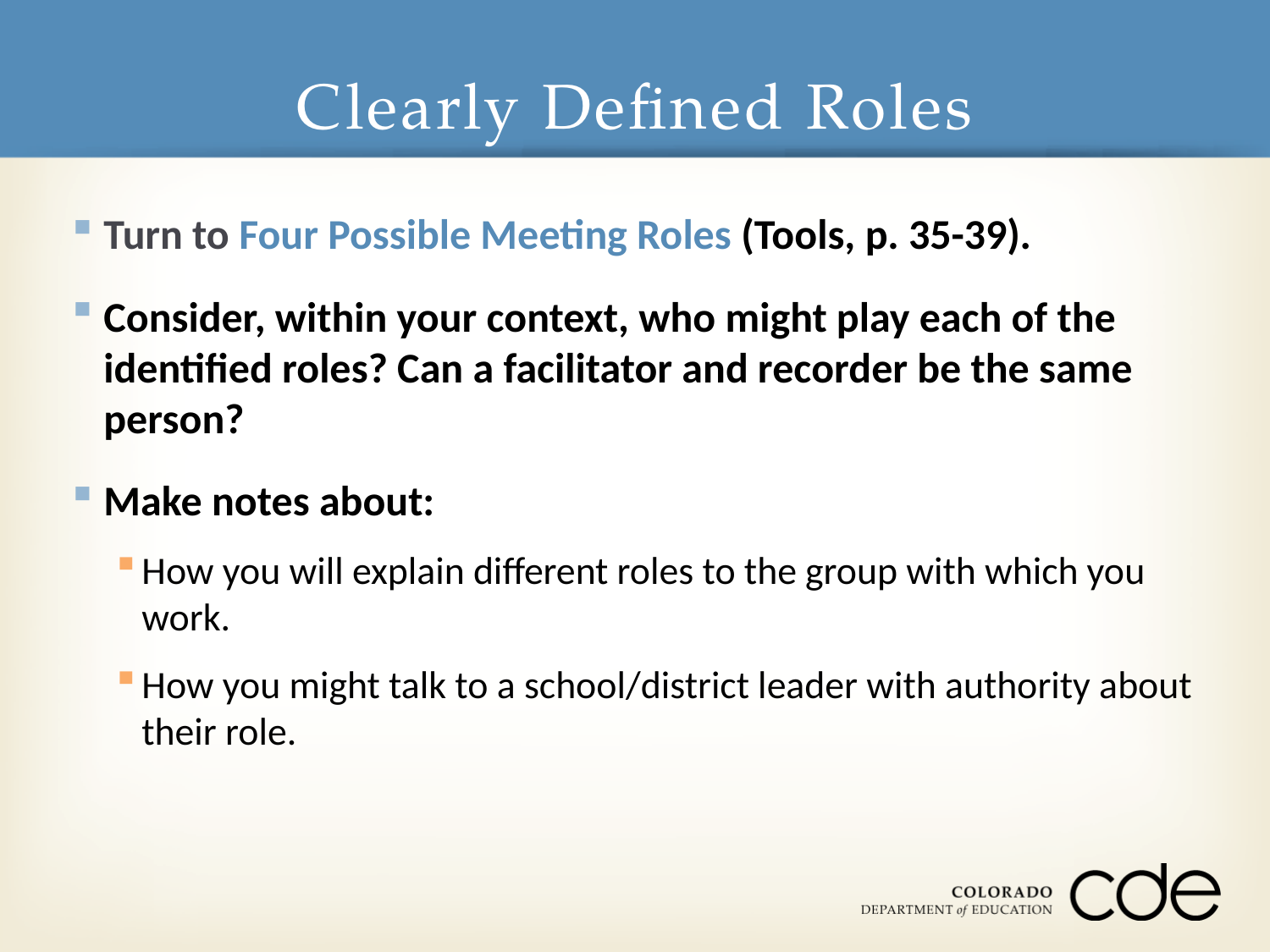

# Clearly Defined Roles
Turn to Four Possible Meeting Roles (Tools, p. 35-39).
Consider, within your context, who might play each of the identified roles? Can a facilitator and recorder be the same person?
Make notes about:
How you will explain different roles to the group with which you work.
How you might talk to a school/district leader with authority about their role.